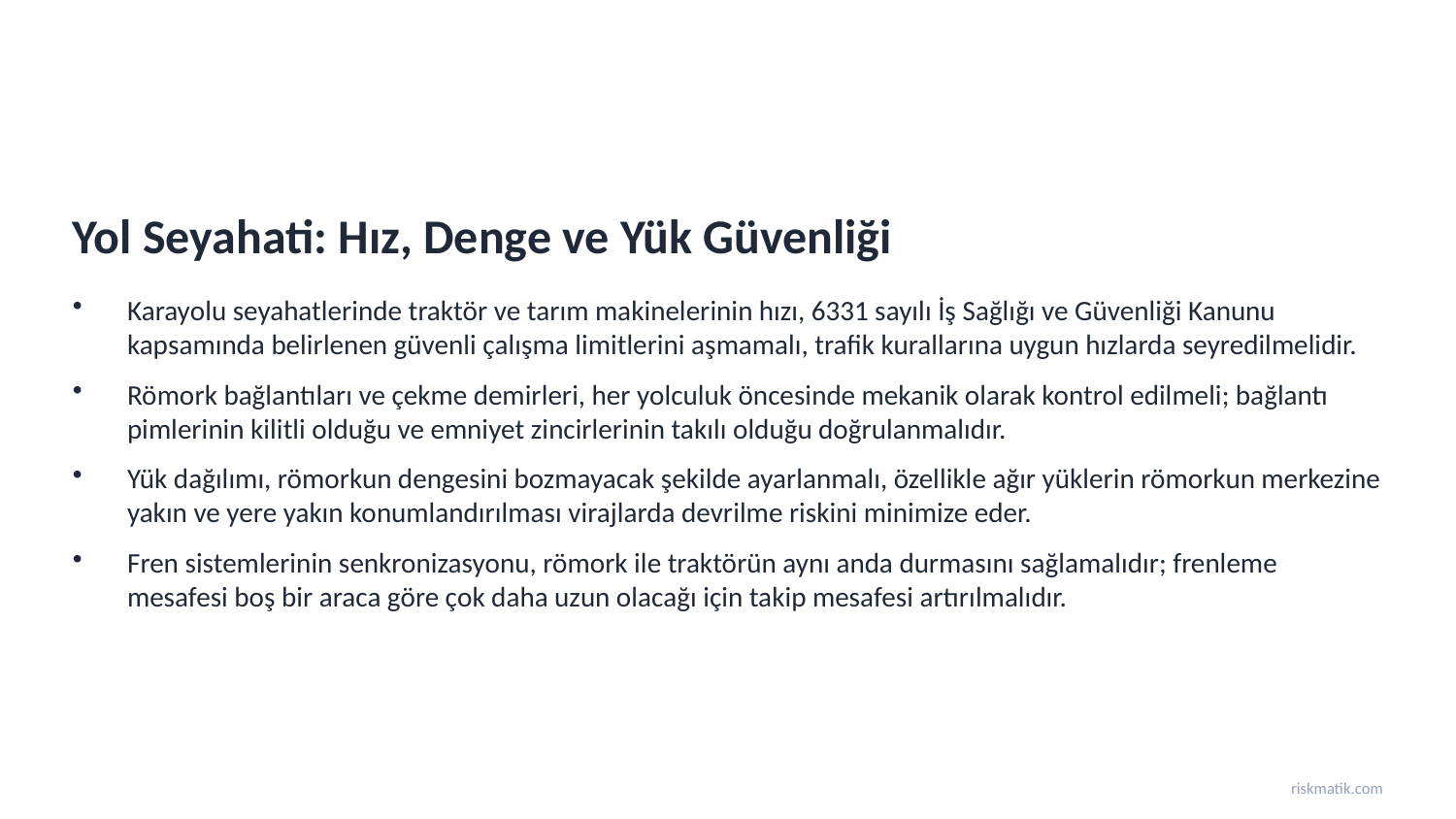

Yol Seyahati: Hız, Denge ve Yük Güvenliği
Karayolu seyahatlerinde traktör ve tarım makinelerinin hızı, 6331 sayılı İş Sağlığı ve Güvenliği Kanunu kapsamında belirlenen güvenli çalışma limitlerini aşmamalı, trafik kurallarına uygun hızlarda seyredilmelidir.
Römork bağlantıları ve çekme demirleri, her yolculuk öncesinde mekanik olarak kontrol edilmeli; bağlantı pimlerinin kilitli olduğu ve emniyet zincirlerinin takılı olduğu doğrulanmalıdır.
Yük dağılımı, römorkun dengesini bozmayacak şekilde ayarlanmalı, özellikle ağır yüklerin römorkun merkezine yakın ve yere yakın konumlandırılması virajlarda devrilme riskini minimize eder.
Fren sistemlerinin senkronizasyonu, römork ile traktörün aynı anda durmasını sağlamalıdır; frenleme mesafesi boş bir araca göre çok daha uzun olacağı için takip mesafesi artırılmalıdır.
riskmatik.com